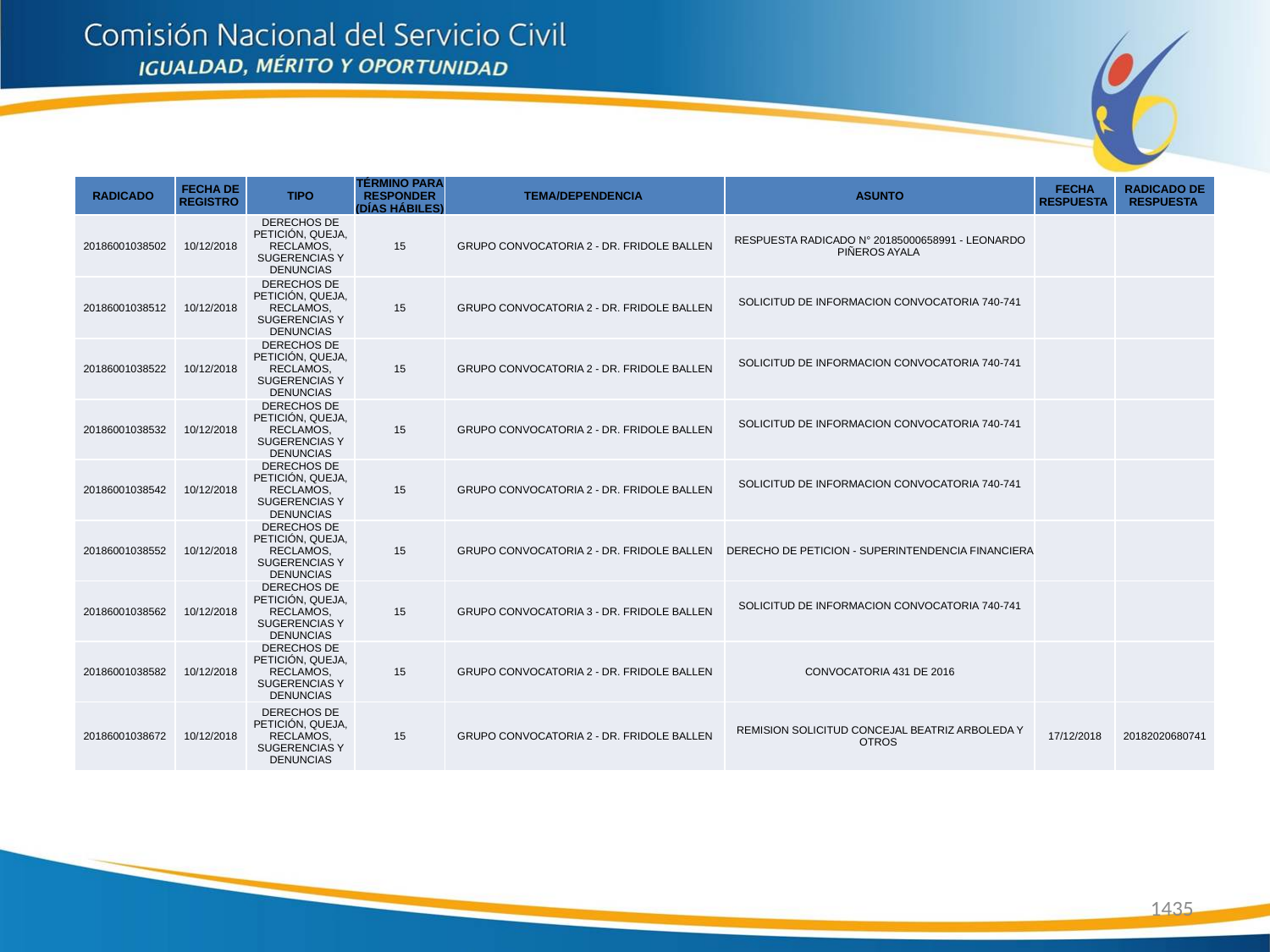

| RADICADO | FECHA DE REGISTRO | TIPO | TÉRMINO PARA RESPONDER (DÍAS HÁBILES) | TEMA/DEPENDENCIA | ASUNTO | FECHA RESPUESTA | RADICADO DE RESPUESTA |
| --- | --- | --- | --- | --- | --- | --- | --- |
| 20186001038502 | 10/12/2018 | DERECHOS DE PETICIÓN, QUEJA, RECLAMOS, SUGERENCIAS Y DENUNCIAS | 15 | GRUPO CONVOCATORIA 2 - DR. FRIDOLE BALLEN | RESPUESTA RADICADO N° 20185000658991 - LEONARDO PIÑEROS AYALA |  |  |
| 20186001038512 | 10/12/2018 | DERECHOS DE PETICIÓN, QUEJA, RECLAMOS, SUGERENCIAS Y DENUNCIAS | 15 | GRUPO CONVOCATORIA 2 - DR. FRIDOLE BALLEN | SOLICITUD DE INFORMACION CONVOCATORIA 740-741 |  |  |
| 20186001038522 | 10/12/2018 | DERECHOS DE PETICIÓN, QUEJA, RECLAMOS, SUGERENCIAS Y DENUNCIAS | 15 | GRUPO CONVOCATORIA 2 - DR. FRIDOLE BALLEN | SOLICITUD DE INFORMACION CONVOCATORIA 740-741 |  |  |
| 20186001038532 | 10/12/2018 | DERECHOS DE PETICIÓN, QUEJA, RECLAMOS, SUGERENCIAS Y DENUNCIAS | 15 | GRUPO CONVOCATORIA 2 - DR. FRIDOLE BALLEN | SOLICITUD DE INFORMACION CONVOCATORIA 740-741 |  |  |
| 20186001038542 | 10/12/2018 | DERECHOS DE PETICIÓN, QUEJA, RECLAMOS, SUGERENCIAS Y DENUNCIAS | 15 | GRUPO CONVOCATORIA 2 - DR. FRIDOLE BALLEN | SOLICITUD DE INFORMACION CONVOCATORIA 740-741 |  |  |
| 20186001038552 | 10/12/2018 | DERECHOS DE PETICIÓN, QUEJA, RECLAMOS, SUGERENCIAS Y DENUNCIAS | 15 | GRUPO CONVOCATORIA 2 - DR. FRIDOLE BALLEN | DERECHO DE PETICION - SUPERINTENDENCIA FINANCIERA |  |  |
| 20186001038562 | 10/12/2018 | DERECHOS DE PETICIÓN, QUEJA, RECLAMOS, SUGERENCIAS Y DENUNCIAS | 15 | GRUPO CONVOCATORIA 3 - DR. FRIDOLE BALLEN | SOLICITUD DE INFORMACION CONVOCATORIA 740-741 |  |  |
| 20186001038582 | 10/12/2018 | DERECHOS DE PETICIÓN, QUEJA, RECLAMOS, SUGERENCIAS Y DENUNCIAS | 15 | GRUPO CONVOCATORIA 2 - DR. FRIDOLE BALLEN | CONVOCATORIA 431 DE 2016 |  |  |
| 20186001038672 | 10/12/2018 | DERECHOS DE PETICIÓN, QUEJA, RECLAMOS, SUGERENCIAS Y DENUNCIAS | 15 | GRUPO CONVOCATORIA 2 - DR. FRIDOLE BALLEN | REMISION SOLICITUD CONCEJAL BEATRIZ ARBOLEDA Y OTROS | 17/12/2018 | 20182020680741 |
1435